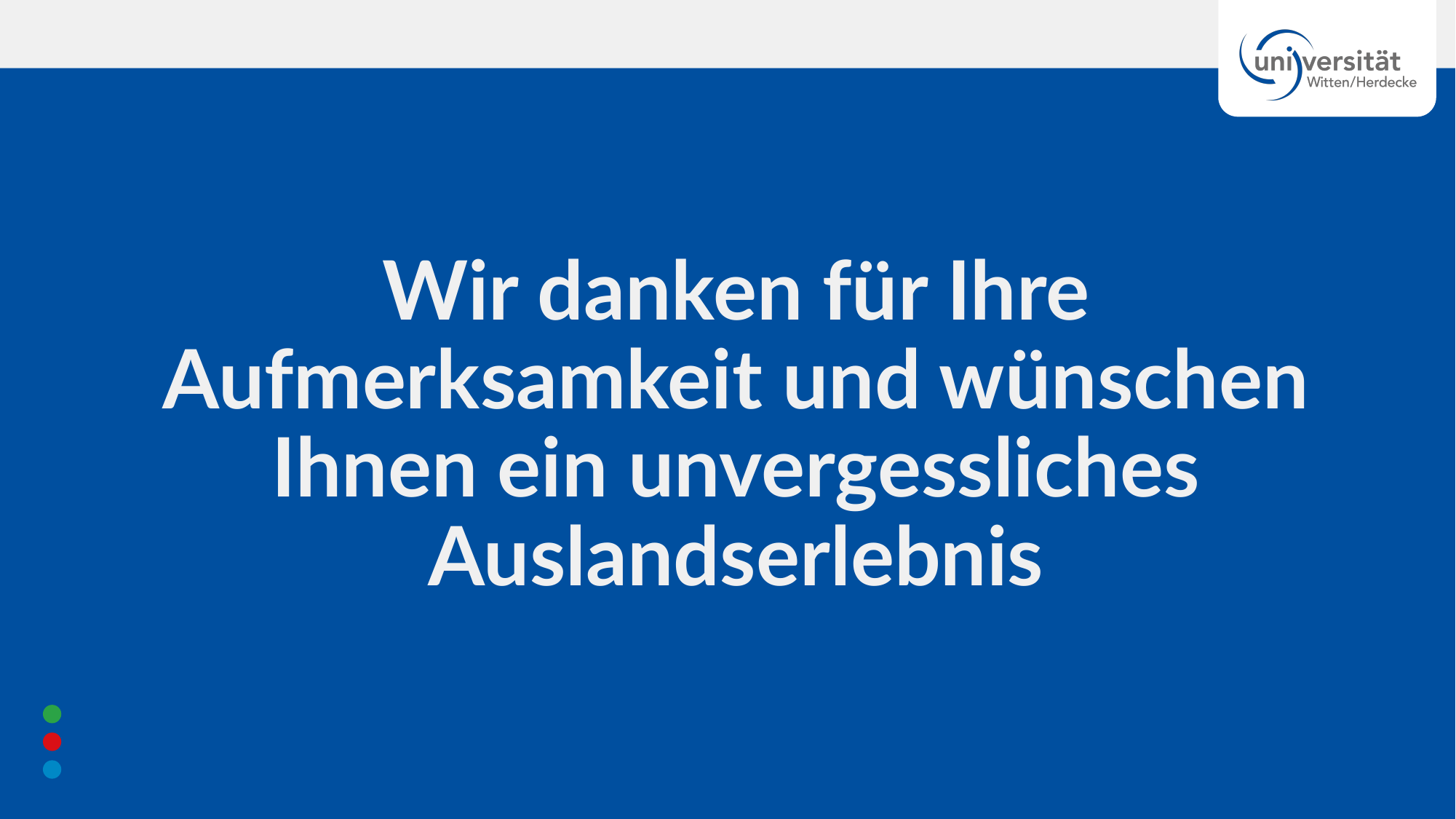

# Wir danken für Ihre Aufmerksamkeit und wünschen Ihnen ein unvergessliches Auslandserlebnis